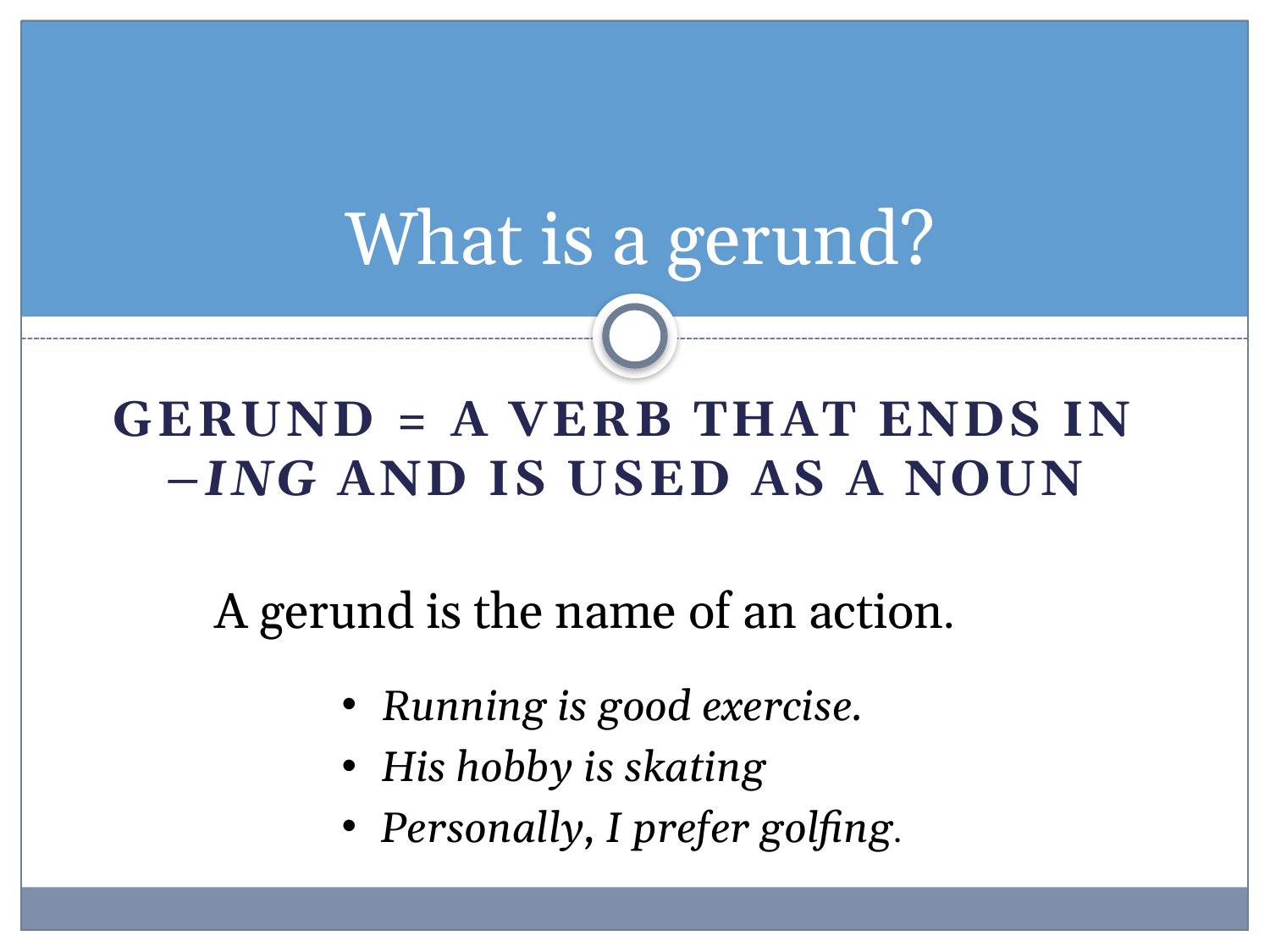

# What is a gerund?
GERUND = a verb that ends in –ing and is used as a noun
A gerund is the name of an action.

Running is good exercise.
His hobby is skating
Personally, I prefer golfing.